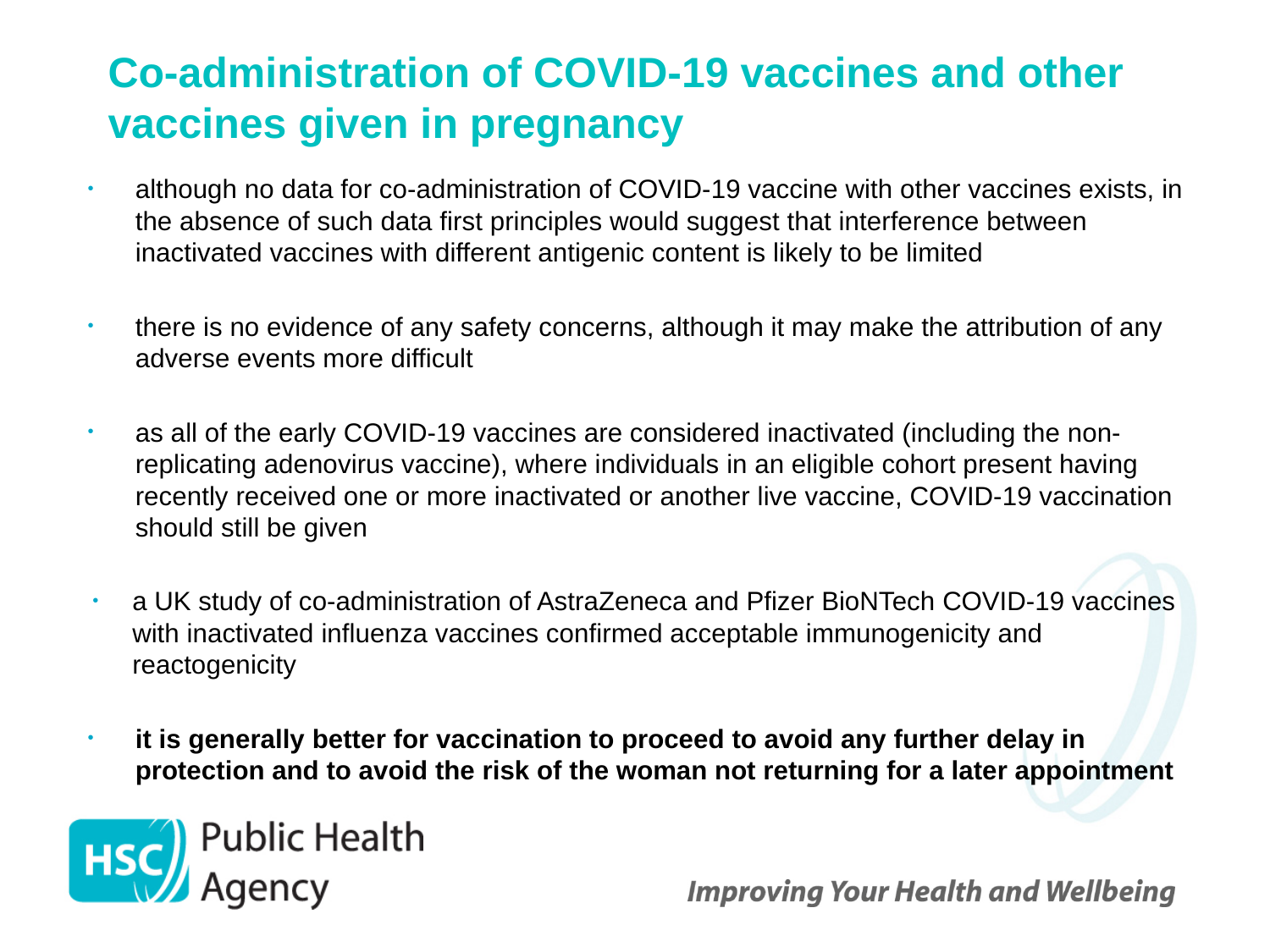

# Co-administration of COVID-19 vaccines and other vaccines given in pregnancy
although no data for co-administration of COVID-19 vaccine with other vaccines exists, in the absence of such data first principles would suggest that interference between inactivated vaccines with different antigenic content is likely to be limited

there is no evidence of any safety concerns, although it may make the attribution of any adverse events more difficult

as all of the early COVID-19 vaccines are considered inactivated (including the non-replicating adenovirus vaccine), where individuals in an eligible cohort present having recently received one or more inactivated or another live vaccine, COVID-19 vaccination should still be given

a UK study of co-administration of AstraZeneca and Pfizer BioNTech COVID-19 vaccines with inactivated influenza vaccines confirmed acceptable immunogenicity and reactogenicity

it is generally better for vaccination to proceed to avoid any further delay in
protection and to avoid the risk of the woman not returning for a later appointment